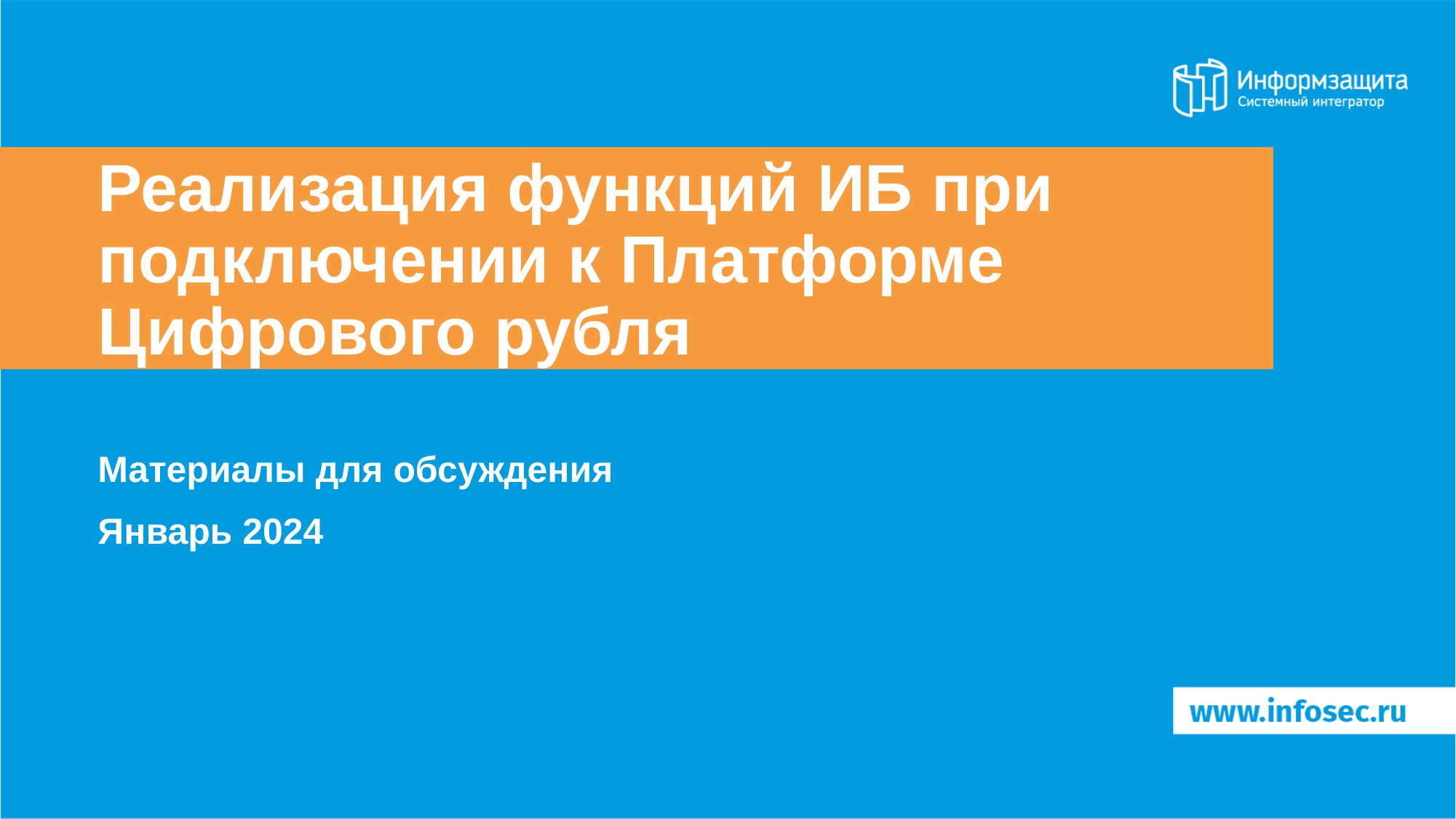

# Реализация функций ИБ при подключении к Платформе Цифрового рубля
Материалы для обсуждения
Январь 2024